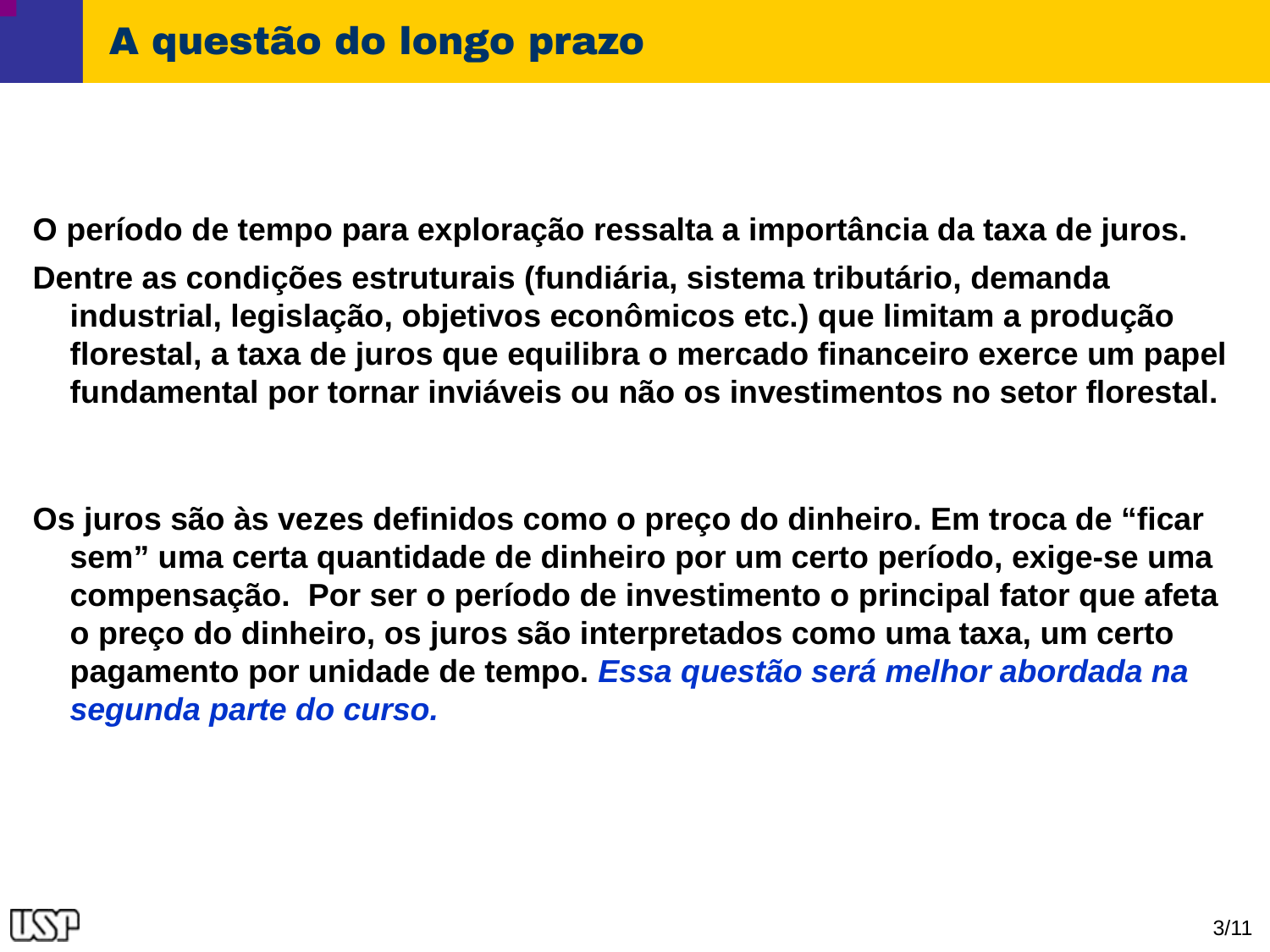

# A questão do longo prazo
O período de tempo para exploração ressalta a importância da taxa de juros.
Dentre as condições estruturais (fundiária, sistema tributário, demanda industrial, legislação, objetivos econômicos etc.) que limitam a produção florestal, a taxa de juros que equilibra o mercado financeiro exerce um papel fundamental por tornar inviáveis ou não os investimentos no setor florestal.
Os juros são às vezes definidos como o preço do dinheiro. Em troca de “ficar sem” uma certa quantidade de dinheiro por um certo período, exige-se uma compensação.  Por ser o período de investimento o principal fator que afeta o preço do dinheiro, os juros são interpretados como uma taxa, um certo pagamento por unidade de tempo. Essa questão será melhor abordada na segunda parte do curso.